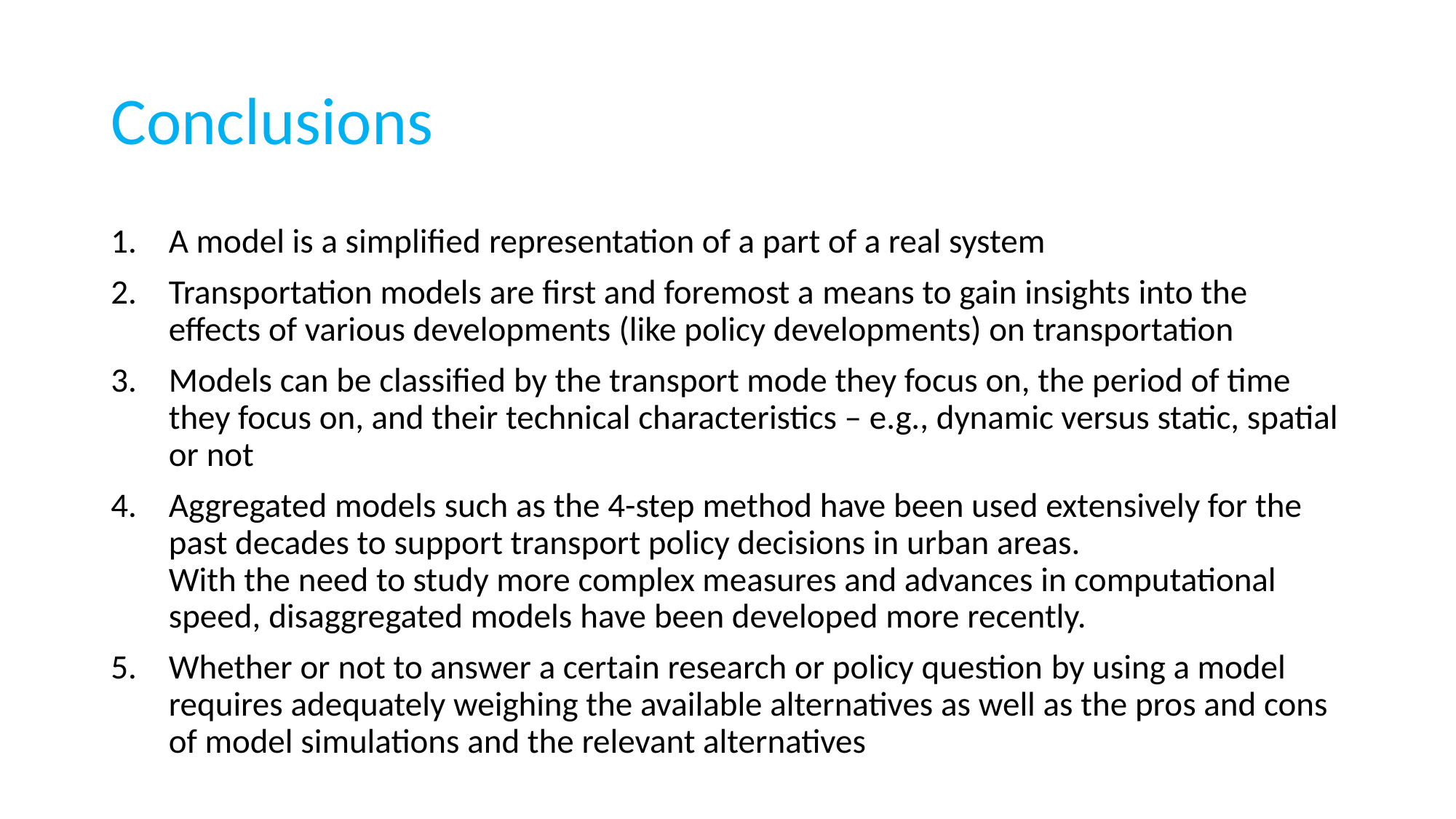

# Conclusions
A model is a simplified representation of a part of a real system
Transportation models are first and foremost a means to gain insights into the effects of various developments (like policy developments) on transportation
Models can be classified by the transport mode they focus on, the period of time they focus on, and their technical characteristics – e.g., dynamic versus static, spatial or not
Aggregated models such as the 4-step method have been used extensively for the past decades to support transport policy decisions in urban areas.
With the need to study more complex measures and advances in computational speed, disaggregated models have been developed more recently.
Whether or not to answer a certain research or policy question by using a model requires adequately weighing the available alternatives as well as the pros and cons of model simulations and the relevant alternatives